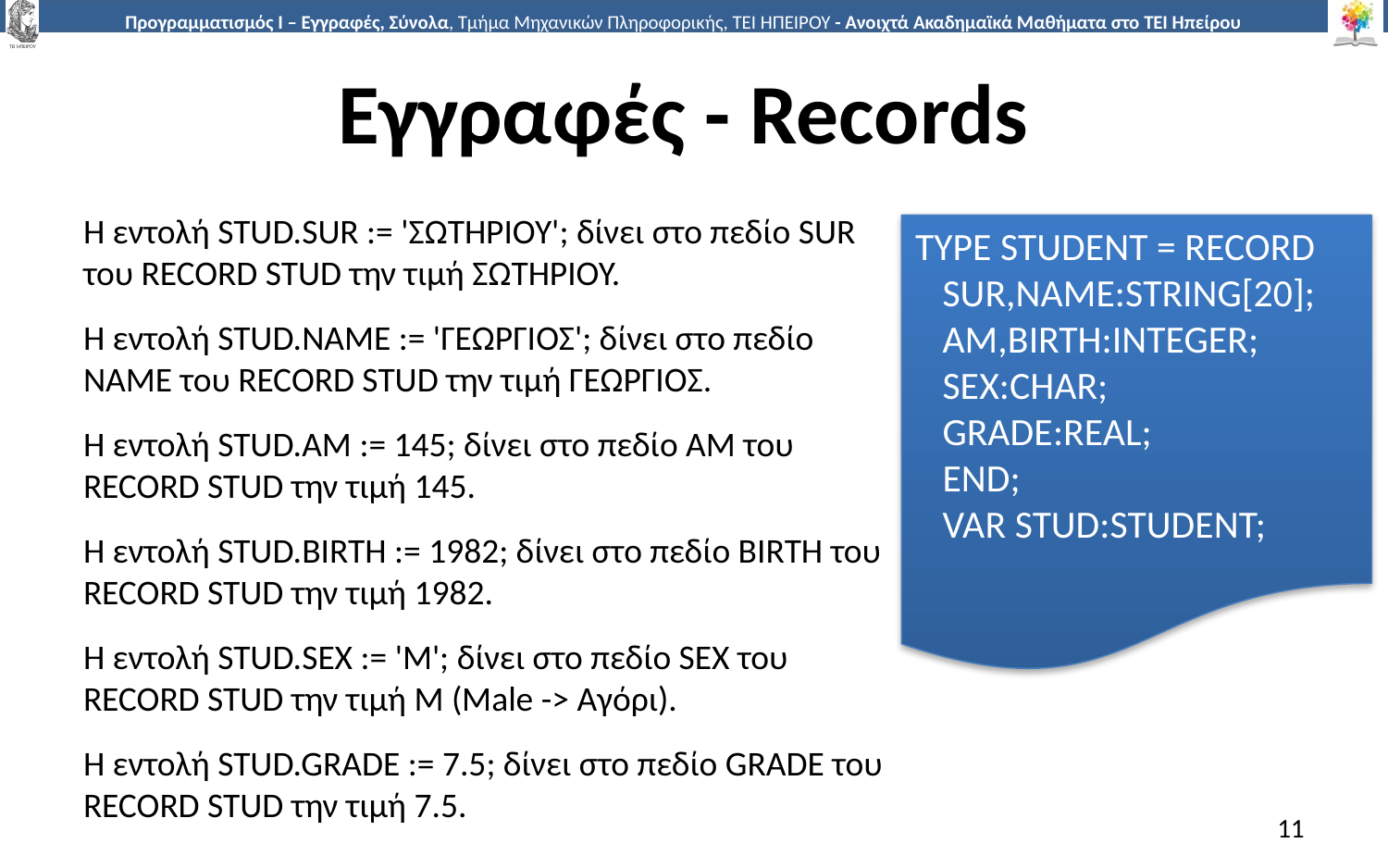

# Εγγραφές - Records
Η εντολή STUD.SUR := 'ΣΩΤΗΡΙΟΥ'; δίνει στο πεδίο SUR του RECORD STUD την τιμή ΣΩΤΗΡΙΟΥ.
Η εντολή STUD.NAME := 'ΓΕΩΡΓΙΟΣ'; δίνει στο πεδίο NAME του RECORD STUD την τιμή ΓΕΩΡΓΙΟΣ.
Η εντολή STUD.ΑΜ := 145; δίνει στο πεδίο ΑΜ του RECORD STUD την τιμή 145.
Η εντολή STUD.BIRTH := 1982; δίνει στο πεδίο BIRTH του RECORD STUD την τιμή 1982.
Η εντολή STUD.SEX := 'M'; δίνει στο πεδίο SEX του RECORD STUD την τιμή M (Male -> Αγόρι).
Η εντολή STUD.GRADE := 7.5; δίνει στο πεδίο GRADE του RECORD STUD την τιμή 7.5.
TYPE STUDENT = RECORD
SUR,NAME:STRING[20];
AM,BIRTH:INTEGER;
SEX:CHAR;
GRADE:REAL;
END;
VAR STUD:STUDENT;
11